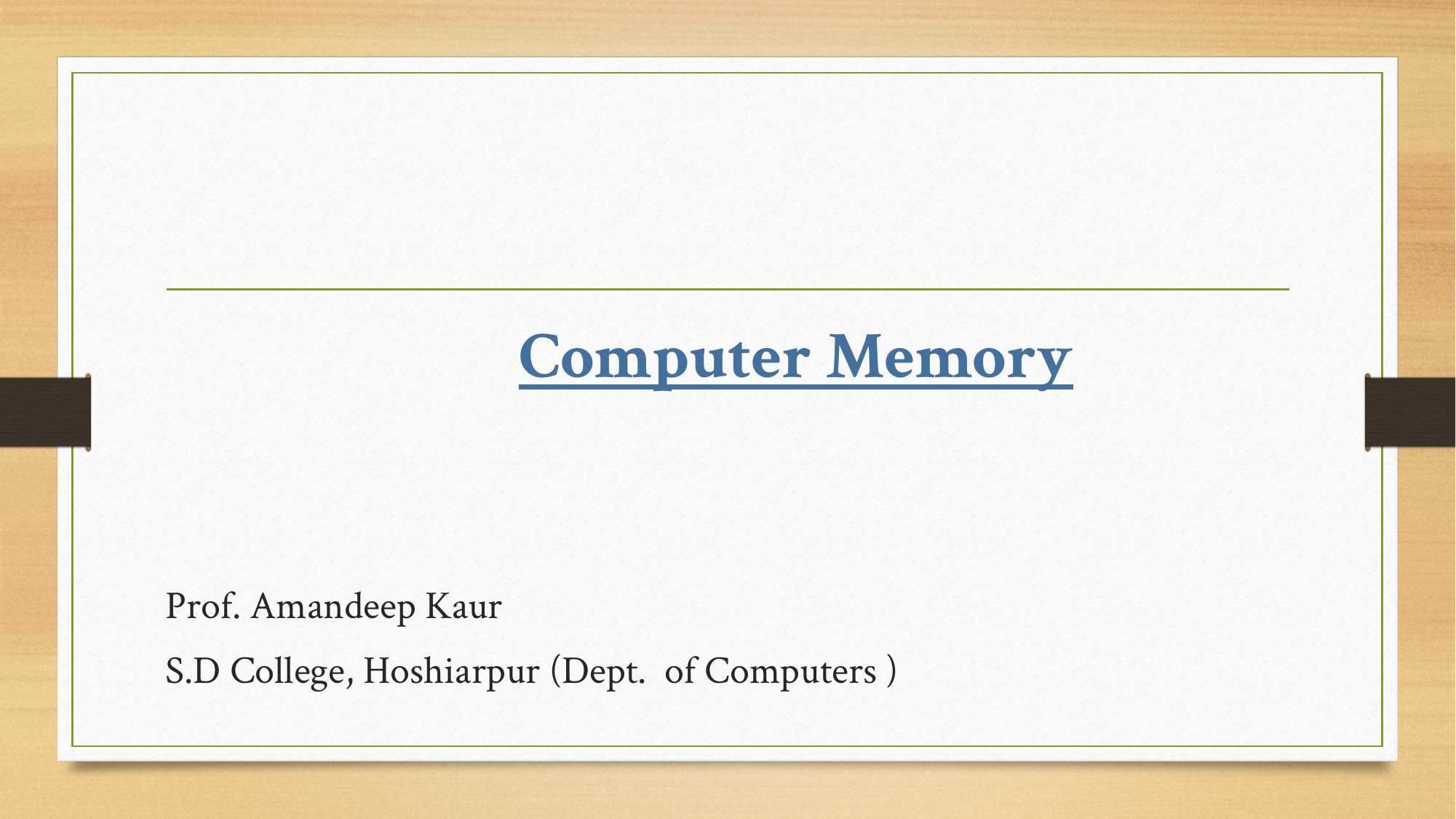

Computer Memory

Prof. Amandeep Kaur
S.D College, Hoshiarpur (Dept.  of Computers )